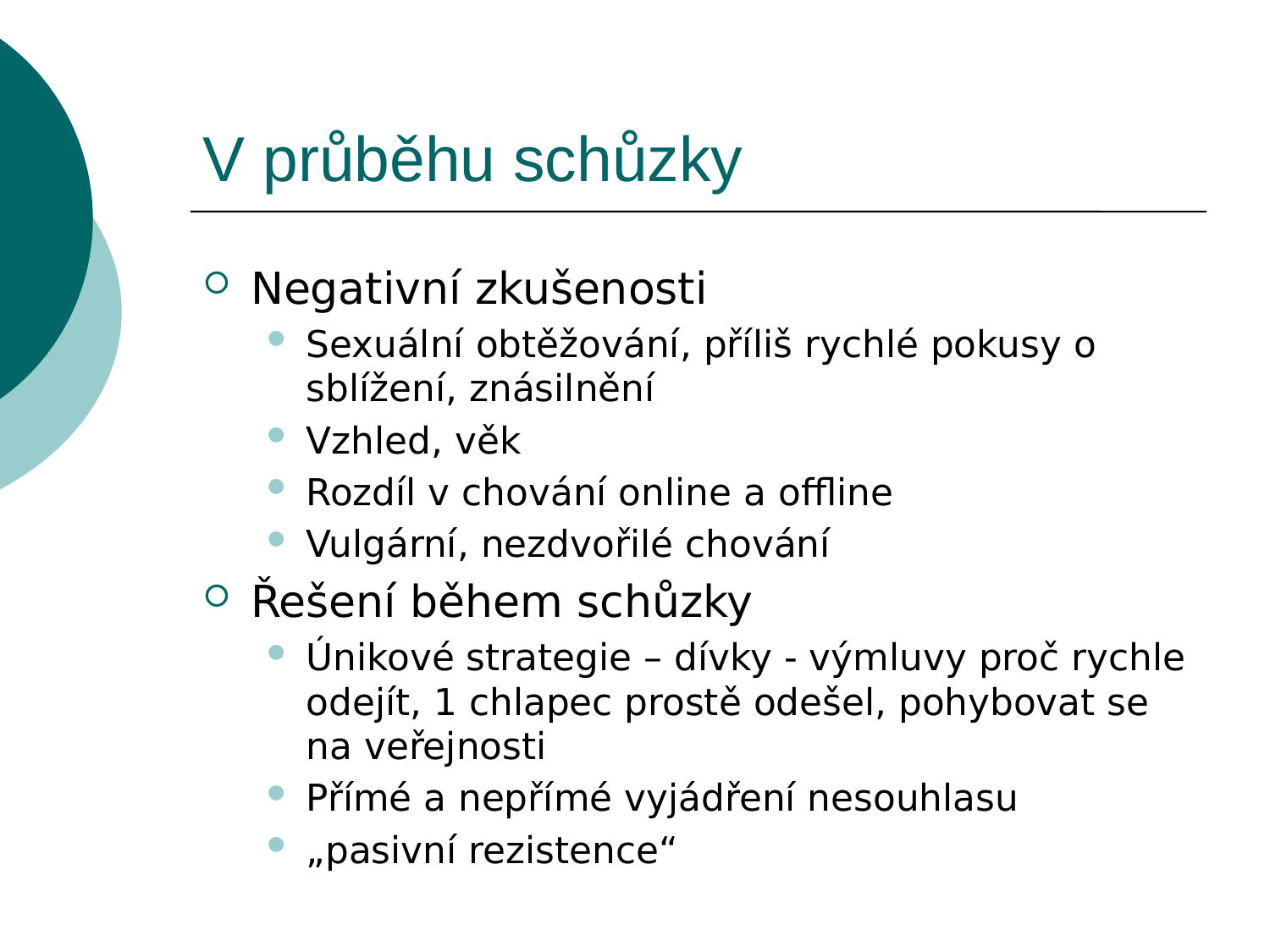

V průběhu schůzky
Negativní zkušenosti
Sexuální obtěžování, příliš rychlé pokusy o sblížení, znásilnění
Vzhled, věk
Rozdíl v chování online a offline
Vulgární, nezdvořilé chování
Řešení během schůzky
Únikové strategie – dívky - výmluvy proč rychle odejít, 1 chlapec prostě odešel, pohybovat se na veřejnosti
Přímé a nepřímé vyjádření nesouhlasu
„pasivní rezistence“